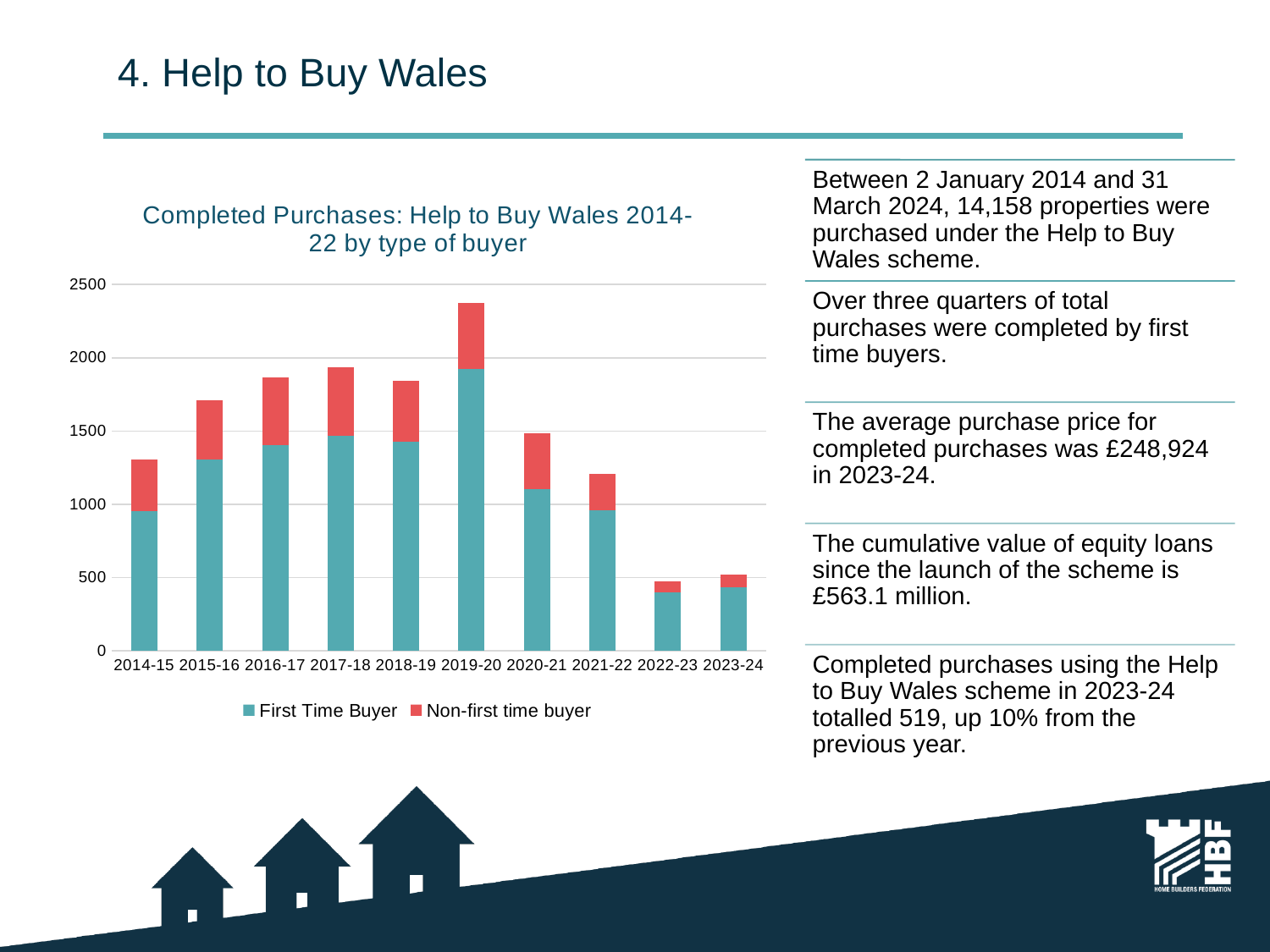

# 4. Help to Buy Wales
Between 2 January 2014 and 31 March 2024, 14,158 properties were purchased under the Help to Buy Wales scheme.
Over three quarters of total purchases were completed by first time buyers.
The average purchase price for completed purchases was £248,924 in 2023-24.
The cumulative value of equity loans since the launch of the scheme is £563.1 million.
Completed purchases using the Help to Buy Wales scheme in 2023-24 totalled 519, up 10% from the previous year.

### Chart: Completed Purchases: Help to Buy Wales 2014-22 by type of buyer

| Category | First Time Buyer | Non-first time buyer |
|---|---|---|
| 2014-15 | 956.0 | 347.0 |
| 2015-16 | 1304.0 | 404.0 |
| 2016-17 | 1405.0 | 462.0 |
| 2017-18 | 1469.0 | 466.0 |
| 2018-19 | 1427.0 | 417.0 |
| 2019-20 | 1921.0 | 454.0 |
| 2020-21 | 1104.0 | 383.0 |
| 2021-22 | 957.0 | 250.0 |
| 2022-23 | 401.0 | 71.0 |
| 2023-24 | 435.0 | 84.0 |